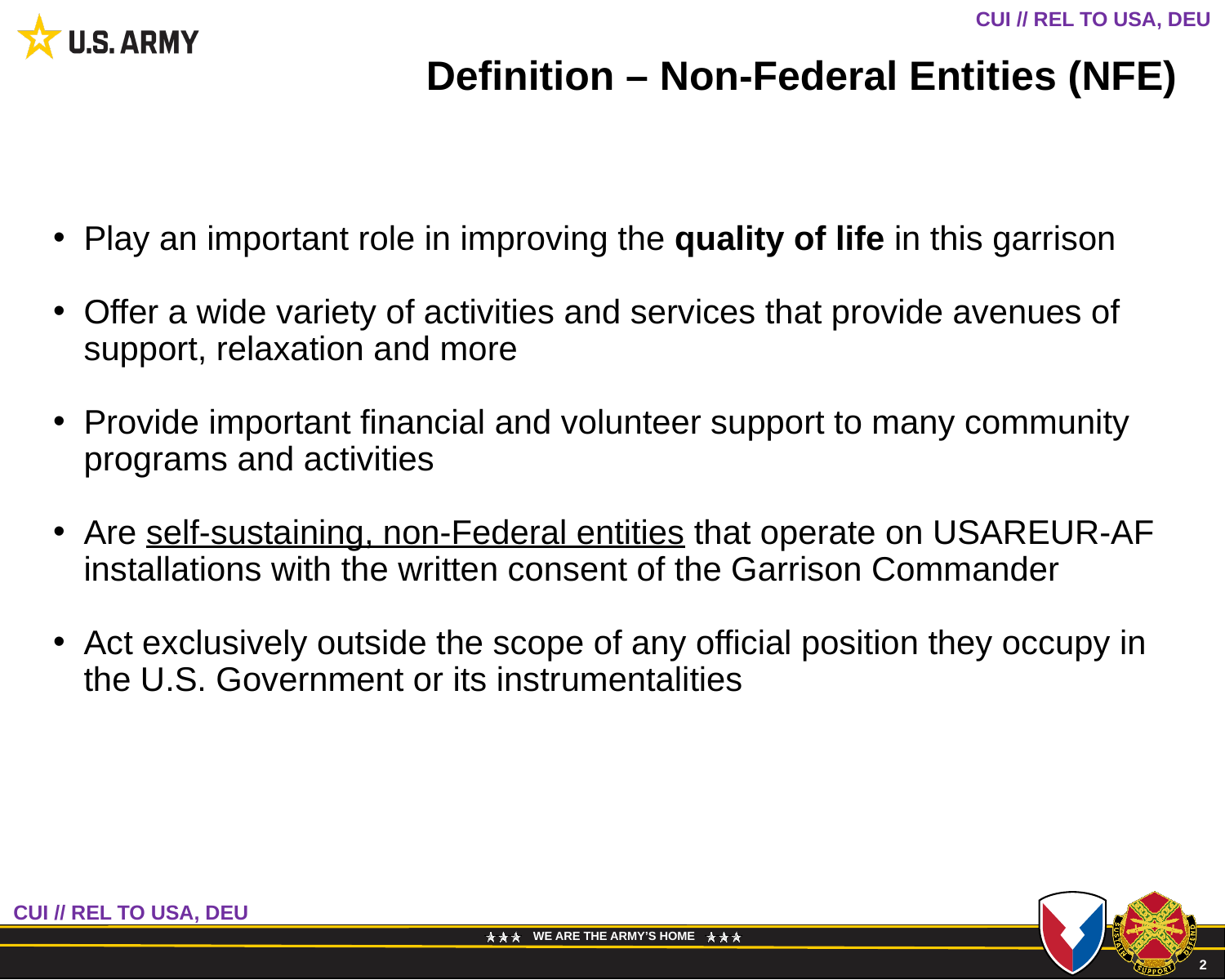

# Definition – Non-Federal Entities (NFE)
Play an important role in improving the quality of life in this garrison

Offer a wide variety of activities and services that provide avenues of support, relaxation and more

Provide important financial and volunteer support to many community programs and activities

Are self-sustaining, non-Federal entities that operate on USAREUR-AF installations with the written consent of the Garrison Commander

Act exclusively outside the scope of any official position they occupy in the U.S. Government or its instrumentalities